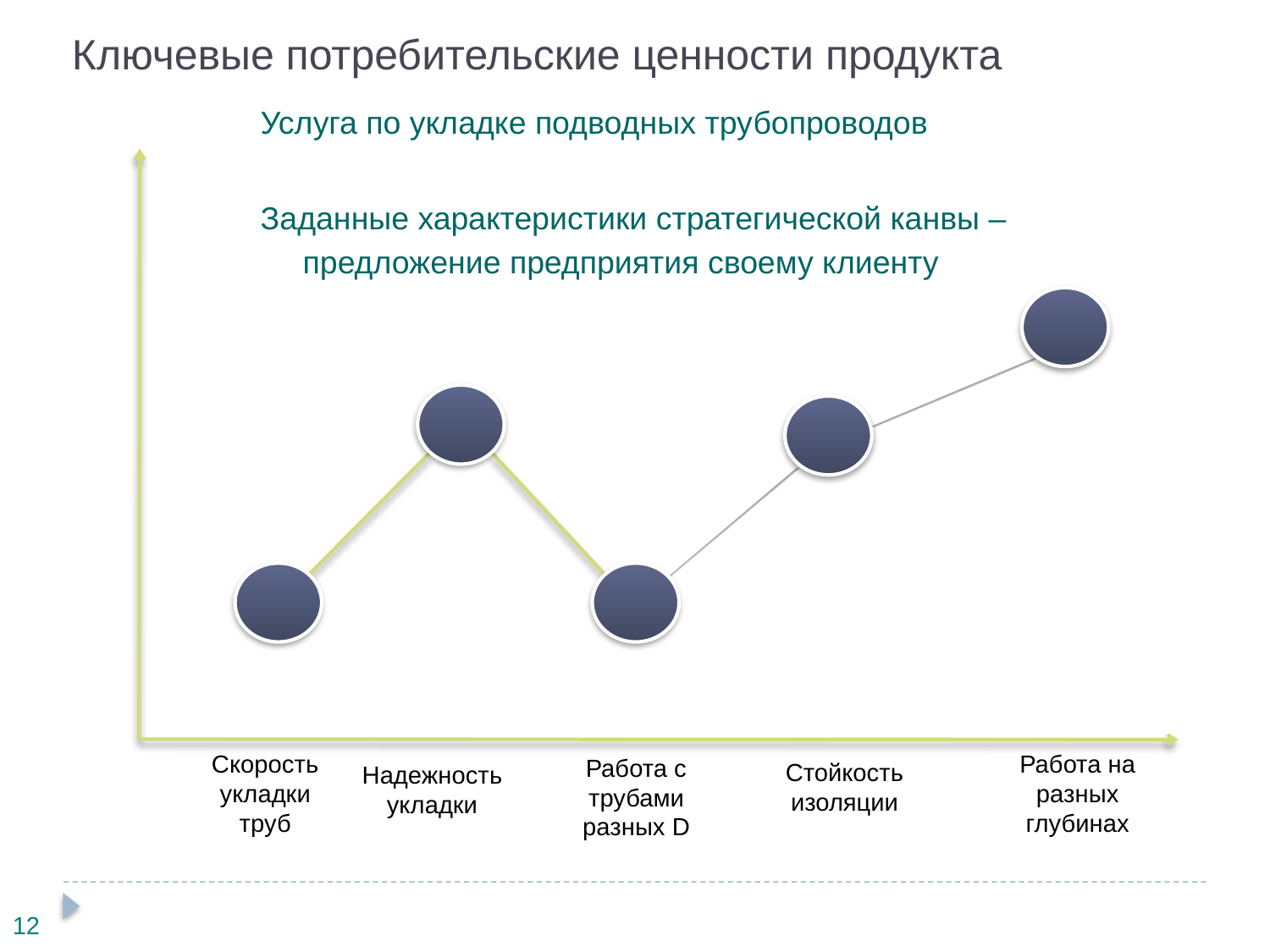

Ключевые потребительские ценности продукта
18.04.2012
Услуга по укладке подводных трубопроводов

Заданные характеристики стратегической канвы – предложение предприятия своему клиенту

Стойкость изоляции
Надежность укладки
Скорость
укладки
труб
Работа на разных глубинах
Работа с трубами разных D
12